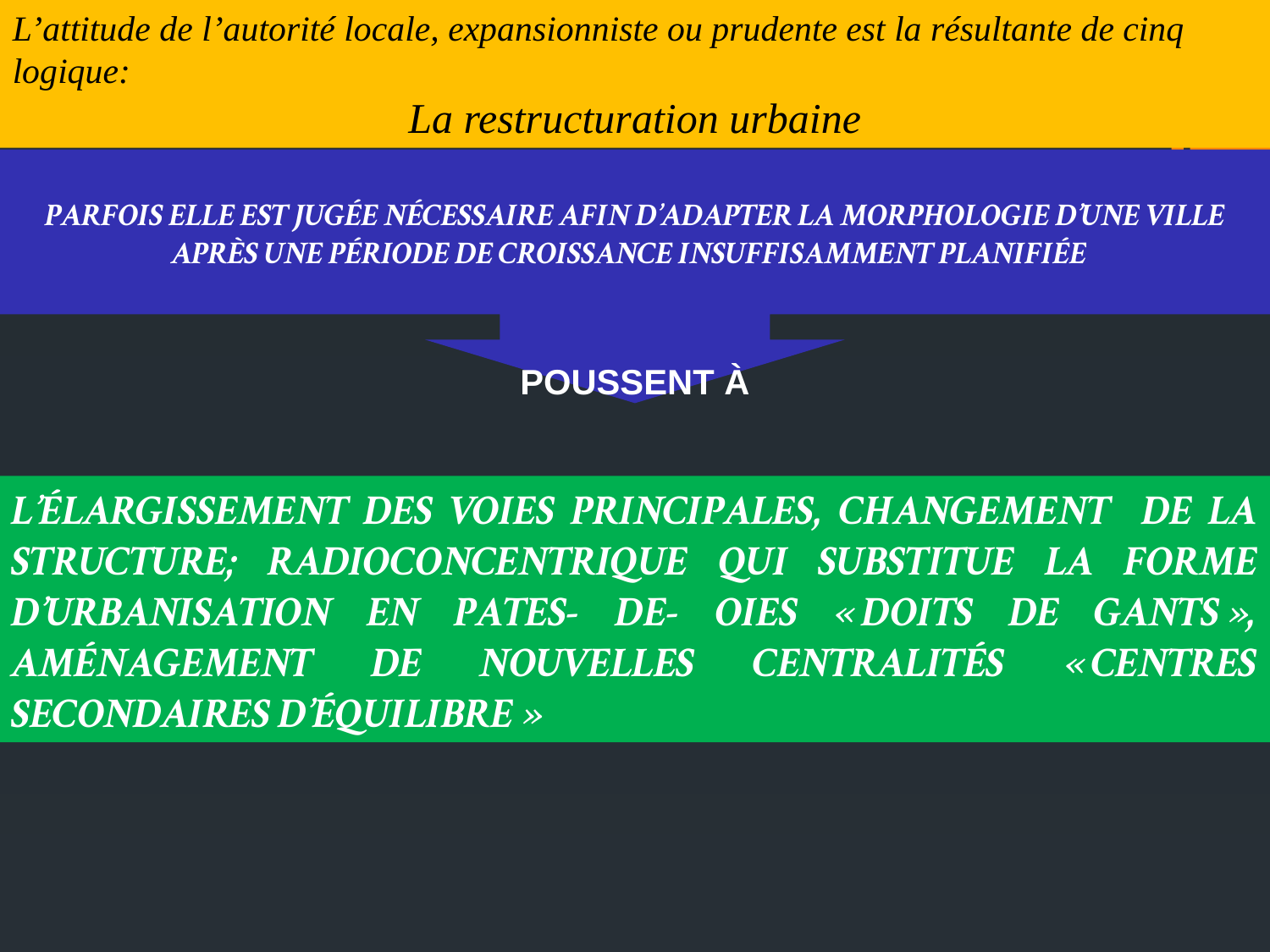

L’attitude de l’autorité locale, expansionniste ou prudente est la résultante de cinq logique:
La restructuration urbaine

Parfois elle est jugée Nécessaire afin d’adapter la morphologie d’une ville après une période de croissance insuffisamment planifiée

Poussent à
L’élargissement des voies principales, changement  de la structure; radioconcentrique qui substitue la forme d’urbanisation en pates- de- oies « doits de gants », aménagement de nouvelles centralités « centres secondaires d’équilibre »